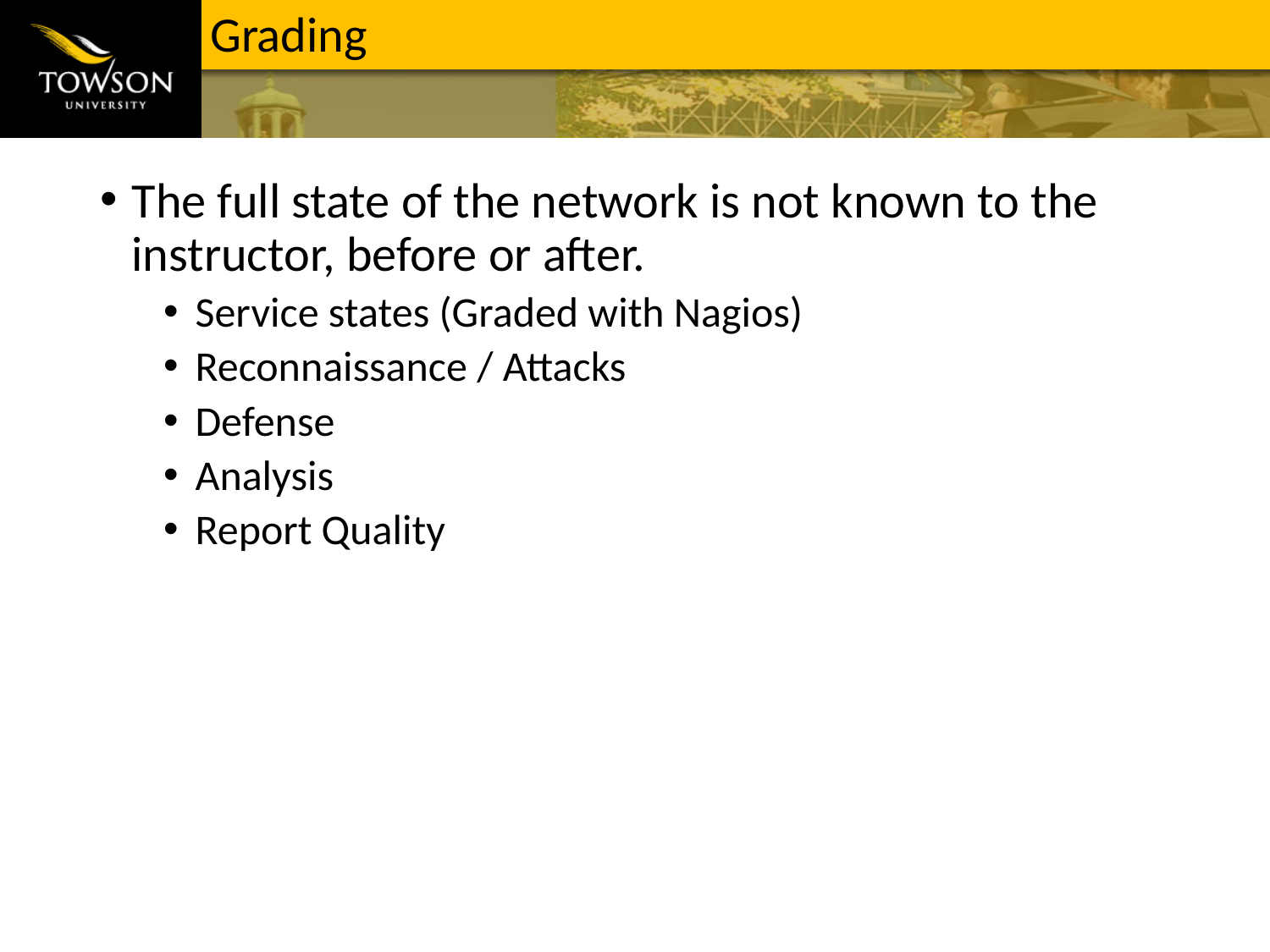

# Grading
The full state of the network is not known to the instructor, before or after.
Service states (Graded with Nagios)
Reconnaissance / Attacks
Defense
Analysis
Report Quality